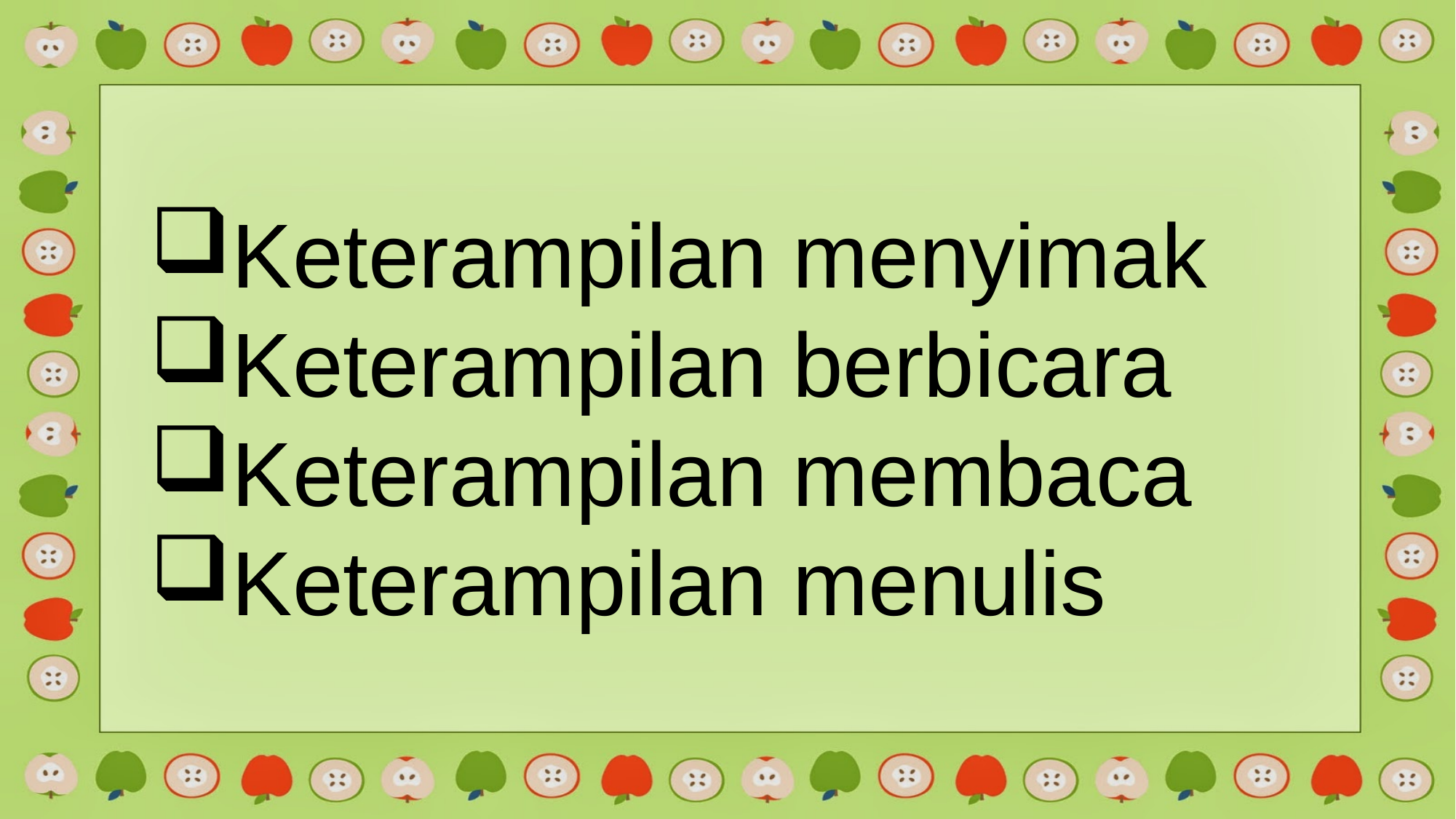

Keterampilan menyimak
Keterampilan berbicara
Keterampilan membaca
Keterampilan menulis